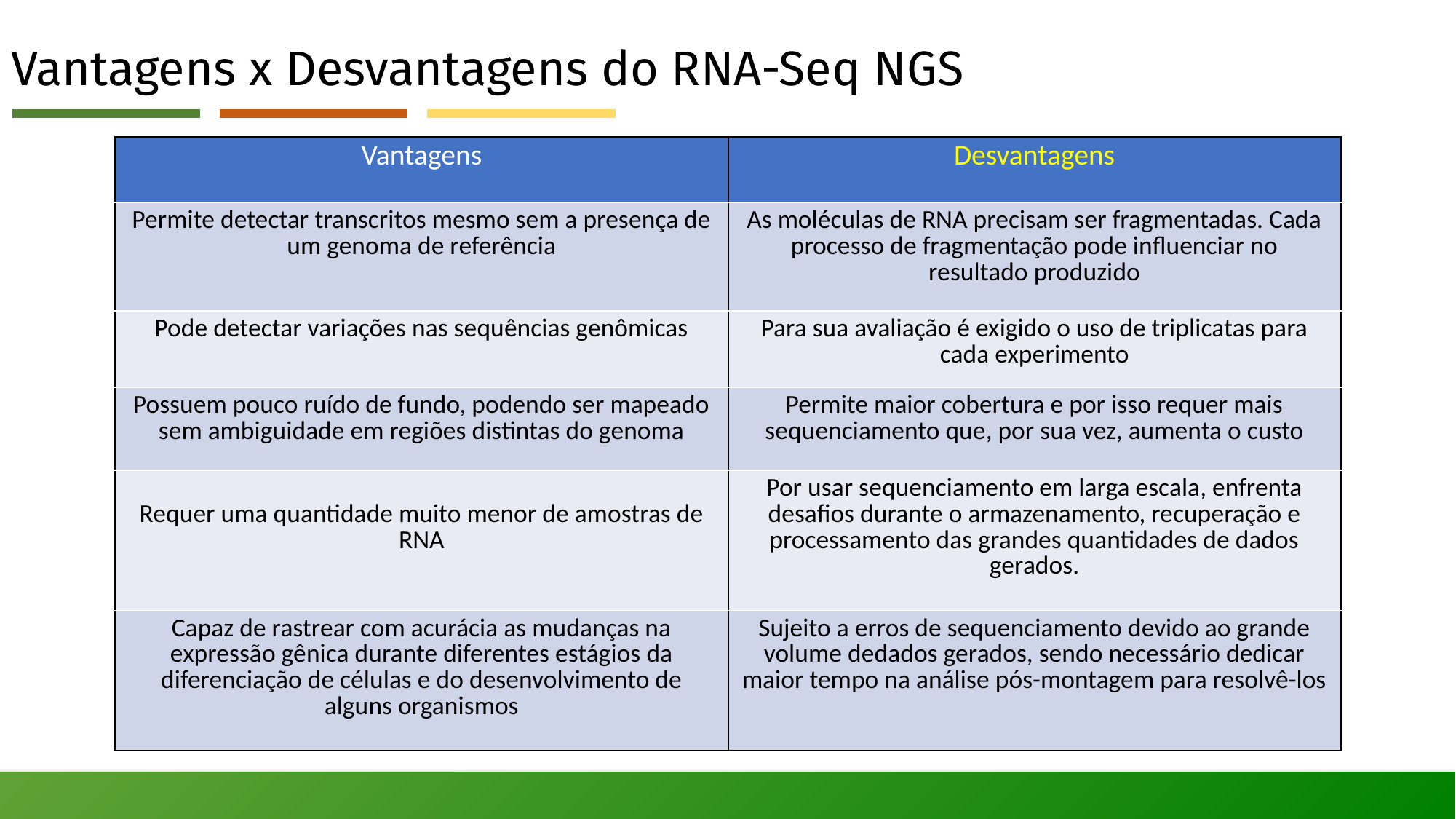

# Vantagens x Desvantagens do RNA-Seq NGS
| Vantagens | Desvantagens |
| --- | --- |
| Permite detectar transcritos mesmo sem a presença de um genoma de referência | As moléculas de RNA precisam ser fragmentadas. Cada processo de fragmentação pode influenciar no resultado produzido |
| Pode detectar variações nas sequências genômicas | Para sua avaliação é exigido o uso de triplicatas para cada experimento |
| Possuem pouco ruído de fundo, podendo ser mapeado sem ambiguidade em regiões distintas do genoma | Permite maior cobertura e por isso requer mais sequenciamento que, por sua vez, aumenta o custo |
| Requer uma quantidade muito menor de amostras de RNA | Por usar sequenciamento em larga escala, enfrenta desafios durante o armazenamento, recuperação e processamento das grandes quantidades de dados gerados. |
| Capaz de rastrear com acurácia as mudanças na expressão gênica durante diferentes estágios da diferenciação de células e do desenvolvimento de alguns organismos | Sujeito a erros de sequenciamento devido ao grande volume dedados gerados, sendo necessário dedicar maior tempo na análise pós-montagem para resolvê-los |